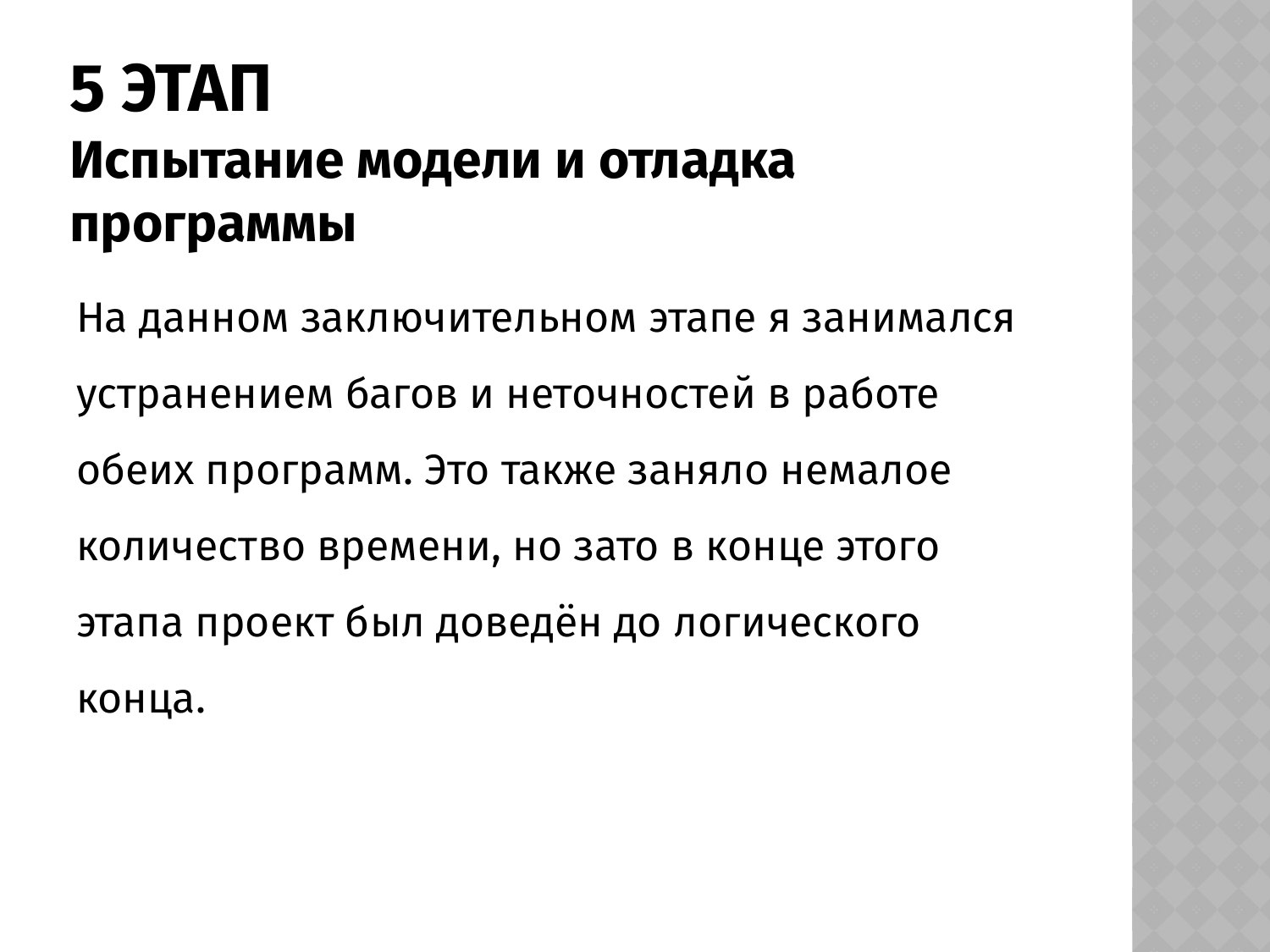

# 5 ЭТАП
Испытание модели и отладка программы
На данном заключительном этапе я занимался устранением багов и неточностей в работе обеих программ. Это также заняло немалое количество времени, но зато в конце этого этапа проект был доведён до логического конца.